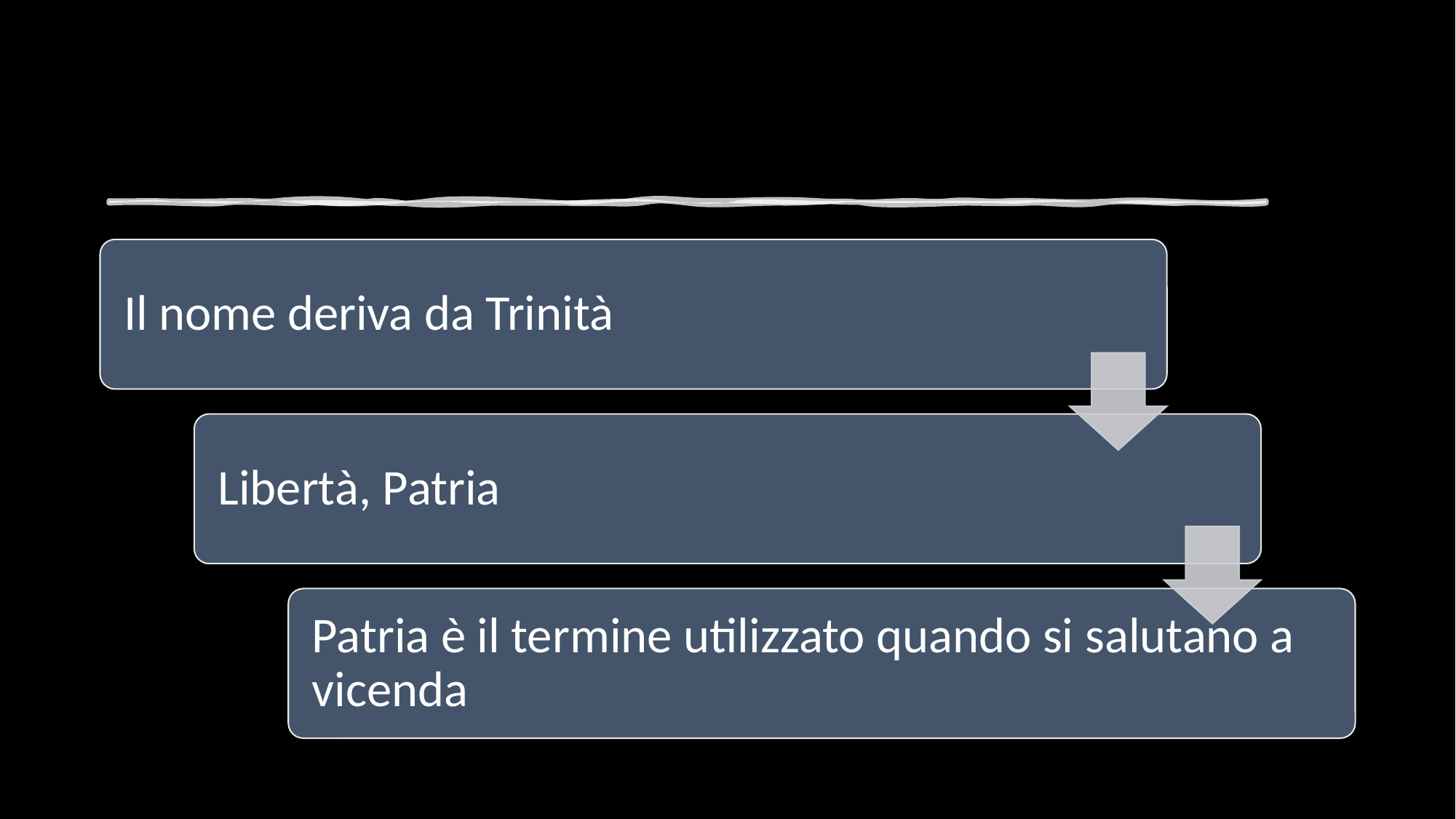

Il nome deriva da Trinità
Libertà, Patria
Patria è il termine utilizzato quando si salutano a vicenda